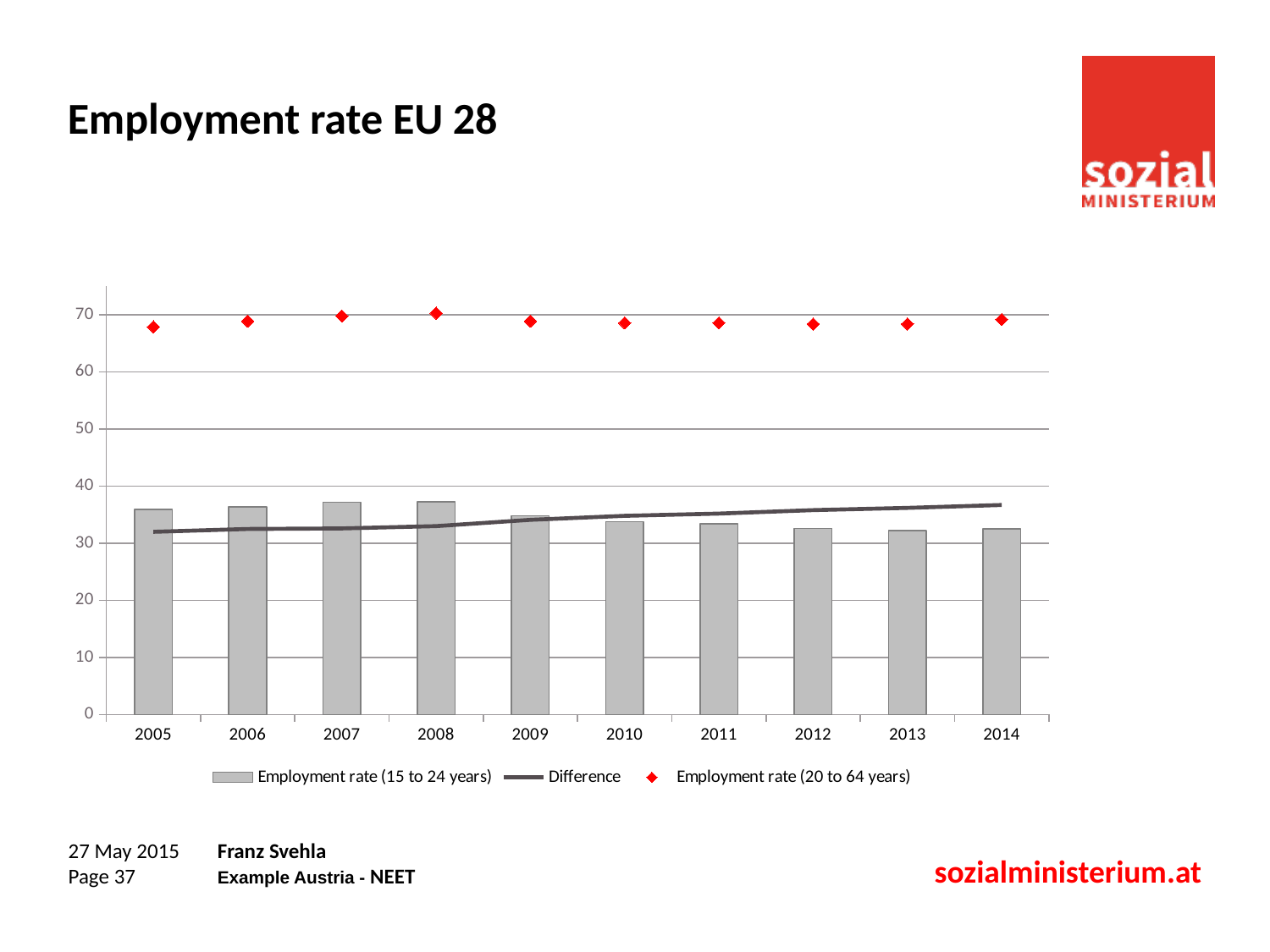

# Employment rate EU 28

### Chart

| Category | Employment rate (15 to 24 years) | Difference | Employment rate (20 to 64 years) |
|---|---|---|---|
| 2005 | 35.9 | 32.00000000000001 | 67.9 |
| 2006 | 36.4 | 32.50000000000001 | 68.9 |
| 2007 | 37.2 | 32.60000000000001 | 69.8 |
| 2008 | 37.3 | 33.0 | 70.3 |
| 2009 | 34.8 | 34.10000000000001 | 68.9 |
| 2010 | 33.8 | 34.8 | 68.6 |
| 2011 | 33.4 | 35.20000000000001 | 68.6 |
| 2012 | 32.6 | 35.8 | 68.4 |
| 2013 | 32.2 | 36.2 | 68.4 |
| 2014 | 32.5 | 36.7 | 69.2 |